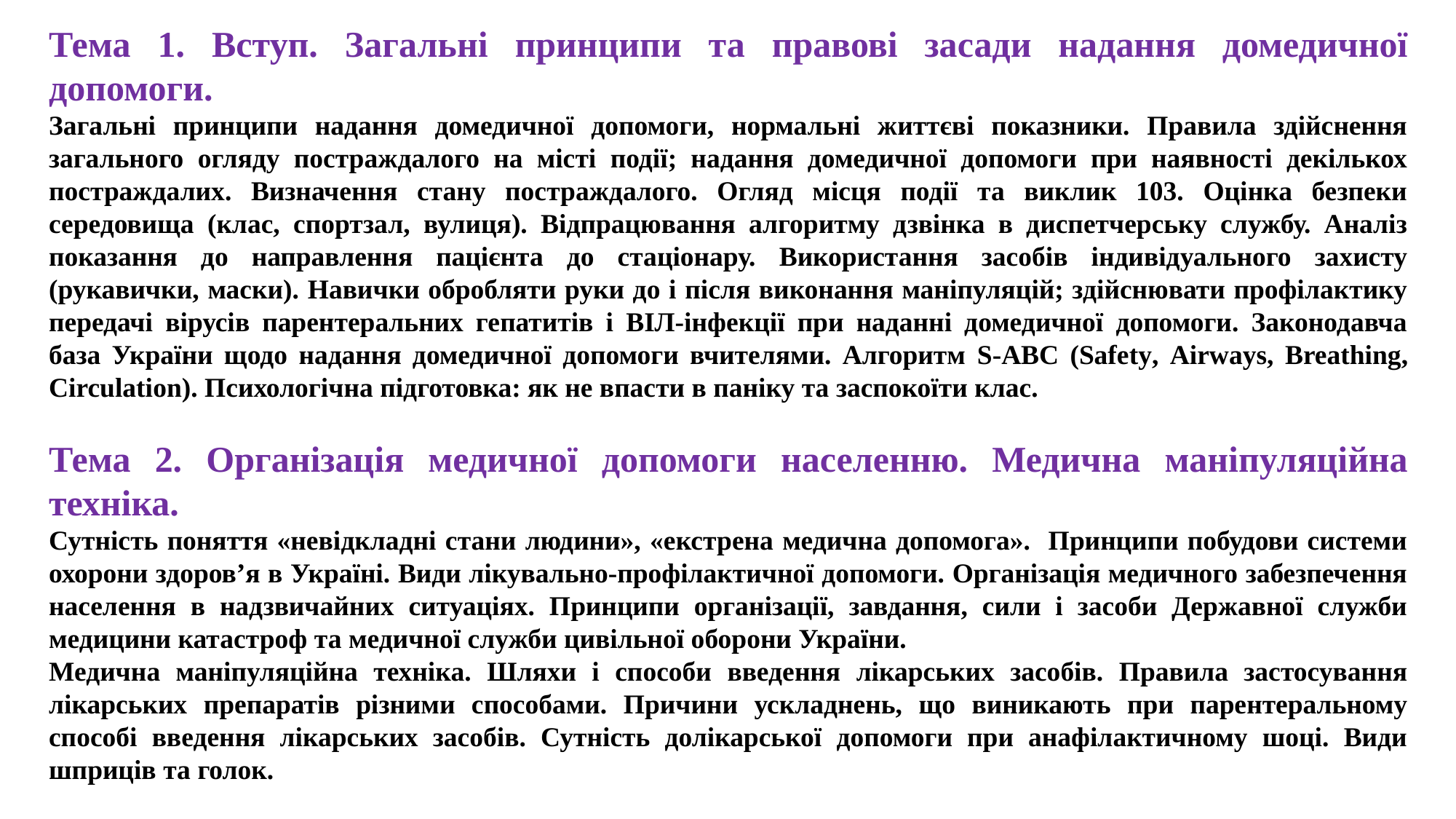

Тема 1. Вступ. Загальні принципи та правові засади надання домедичної допомоги.
Загальні принципи надання домедичної допомоги, нормальні життєві показники. Правила здійснення загального огляду постраждалого на місті події; надання домедичної допомоги при наявності декількох постраждалих. Визначення стану постраждалого. Огляд місця події та виклик 103. Оцінка безпеки середовища (клас, спортзал, вулиця). Відпрацювання алгоритму дзвінка в диспетчерську службу. Аналіз показання до направлення пацієнта до стаціонару. Використання засобів індивідуального захисту (рукавички, маски). Навички обробляти руки до і після виконання маніпуляцій; здійснювати профілактику передачі вірусів парентеральних гепатитів і ВІЛ-інфекції при наданні домедичної допомоги. Законодавча база України щодо надання домедичної допомоги вчителями. Алгоритм S-ABC (Safety, Airways, Breathing, Circulation). Психологічна підготовка: як не впасти в паніку та заспокоїти клас.

Тема 2. Організація медичної допомоги населенню. Медична маніпуляційна техніка.
Сутність поняття «невідкладні стани людини», «екстрена медична допомога».  Принципи побудови системи охорони здоров’я в Україні. Види лікувально-профілактичної допомоги. Організація медичного забезпечення населення в надзвичайних ситуаціях. Принципи організації, завдання, сили і засоби Державної служби медицини катастроф та медичної служби цивільної оборони України.
Медична маніпуляційна техніка. Шляхи і способи введення лікарських засобів. Правила застосування лікарських препаратів різними способами. Причини ускладнень, що виникають при парентеральному способі введення лікарських засобів. Сутність долікарської допомоги при анафілактичному шоці. Види шприців та голок.